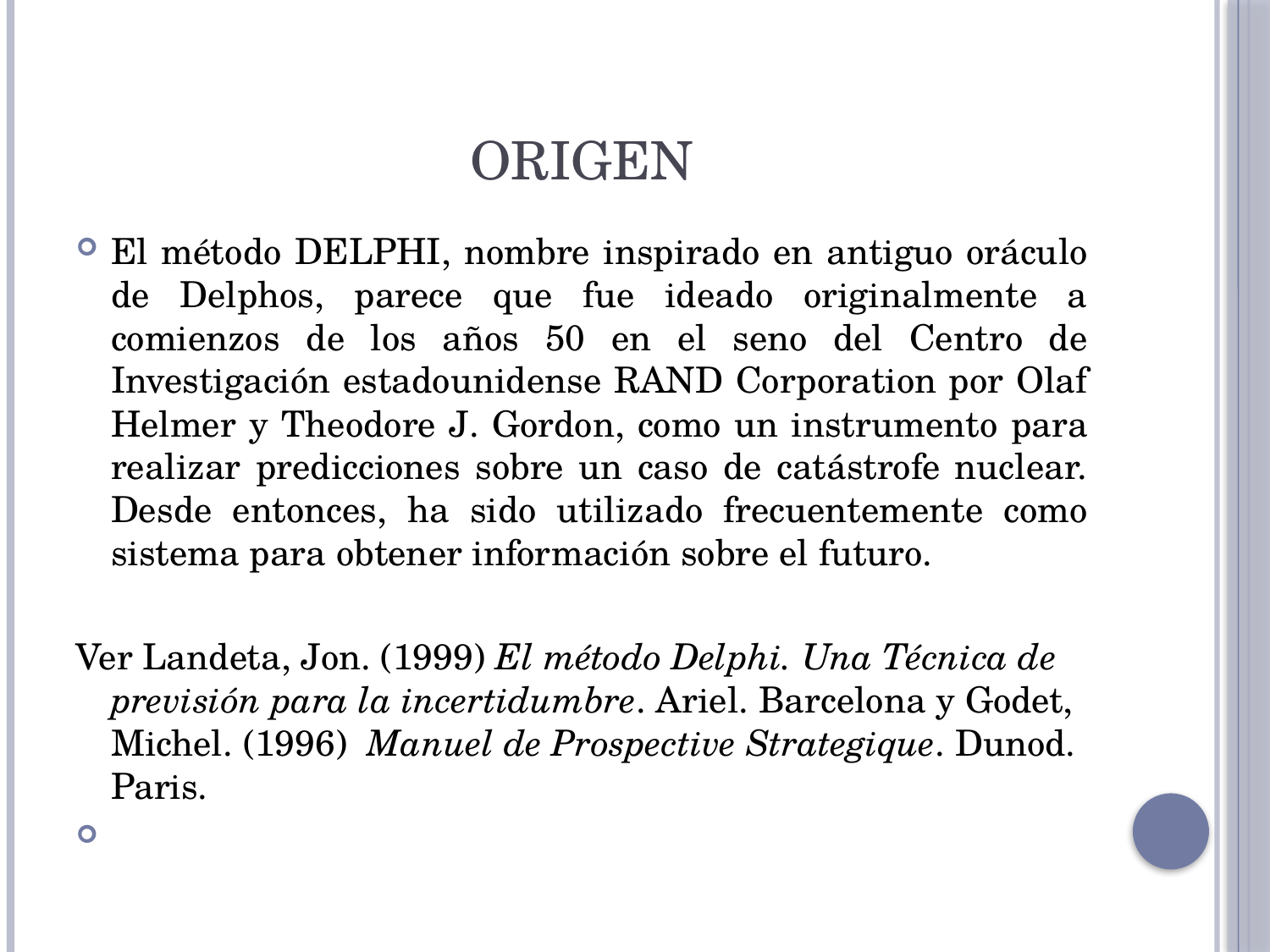

# ORIGEN
El método DELPHI, nombre inspirado en antiguo oráculo de Delphos, parece que fue ideado originalmente a comienzos de los años 50 en el seno del Centro de Investigación estadounidense RAND Corporation por Olaf Helmer y Theodore J. Gordon, como un instrumento para realizar predicciones sobre un caso de catástrofe nuclear. Desde entonces, ha sido utilizado frecuentemente como sistema para obtener información sobre el futuro.

Ver Landeta, Jon. (1999) El método Delphi. Una Técnica de previsión para la incertidumbre. Ariel. Barcelona y Godet, Michel. (1996)  Manuel de Prospective Strategique. Dunod. Paris.